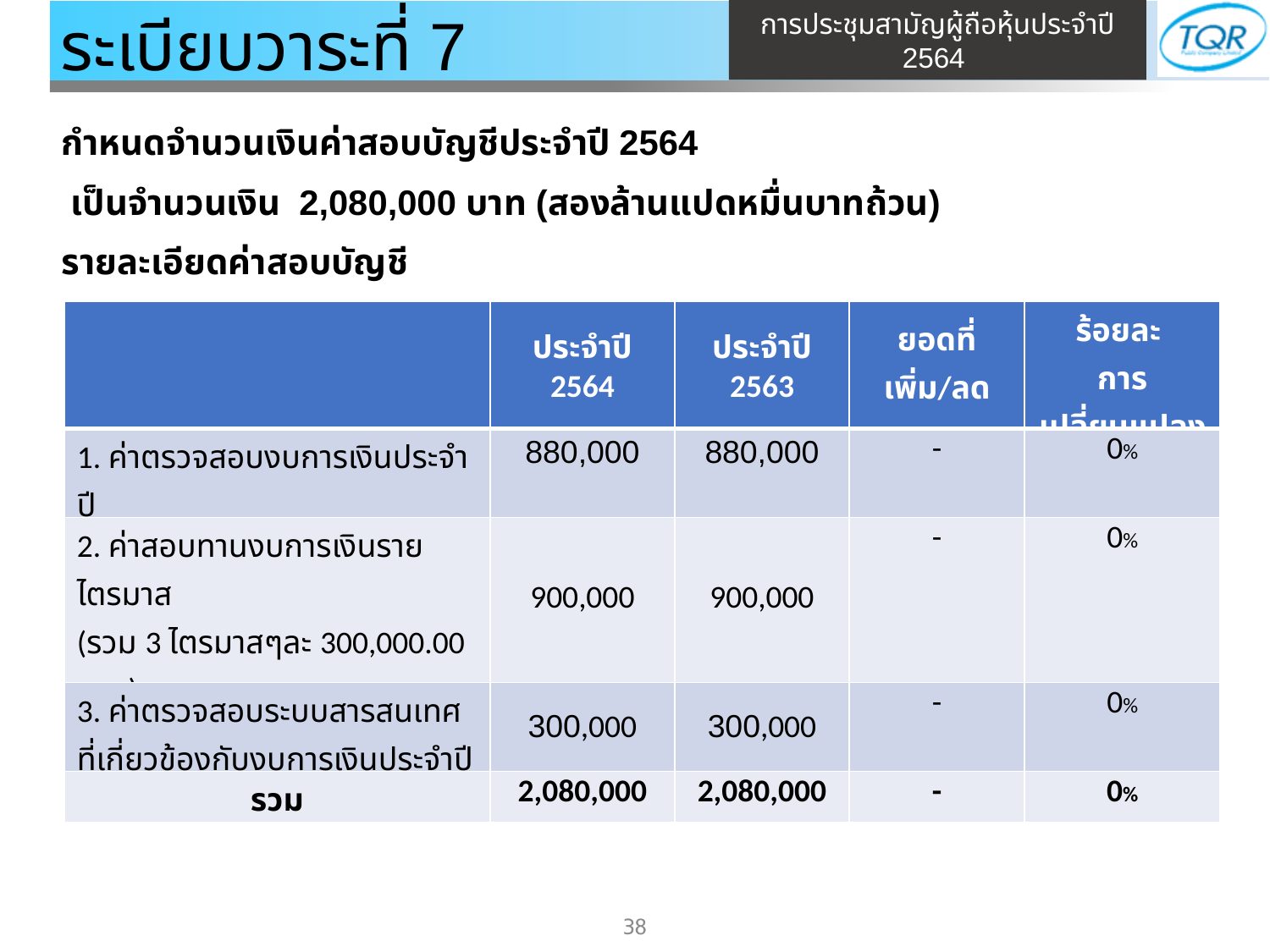

# ระเบียบวาระที่ 7
กำหนดจำนวนเงินค่าสอบบัญชีประจำปี 2564
 เป็นจำนวนเงิน  2,080,000 บาท (สองล้านแปดหมื่นบาทถ้วน)
รายละเอียดค่าสอบบัญชี
|  | ประจำปี 2564 | ประจำปี 2563 | ยอดที่เพิ่ม/ลด | ร้อยละ การเปลี่ยนแปลง |
| --- | --- | --- | --- | --- |
| 1. ค่าตรวจสอบงบการเงินประจำปี | 880,000 | 880,000 | - | 0% |
| 2. ค่าสอบทานงบการเงินรายไตรมาส (รวม 3 ไตรมาสๆละ 300,000.00 บาท) | 900,000 | 900,000 | - | 0% |
| 3. ค่าตรวจสอบระบบสารสนเทศที่เกี่ยวข้องกับงบการเงินประจำปี | 300,000 | 300,000 | - | 0% |
| รวม | 2,080,000 | 2,080,000 | - | 0% |
38